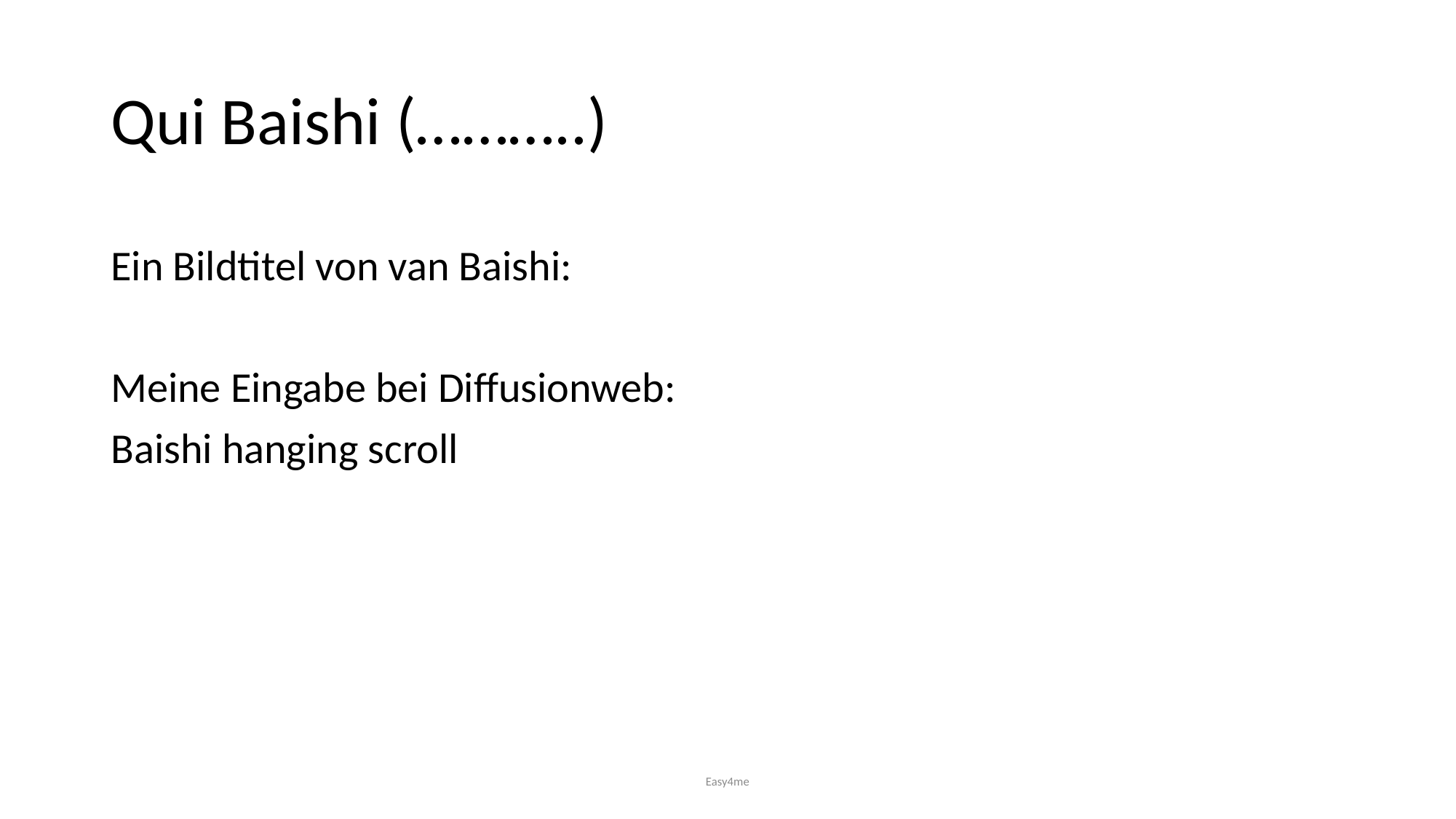

# Qui Baishi (………..)
Ein Bildtitel von van Baishi:

Meine Eingabe bei Diffusionweb:
Baishi hanging scroll
Easy4me